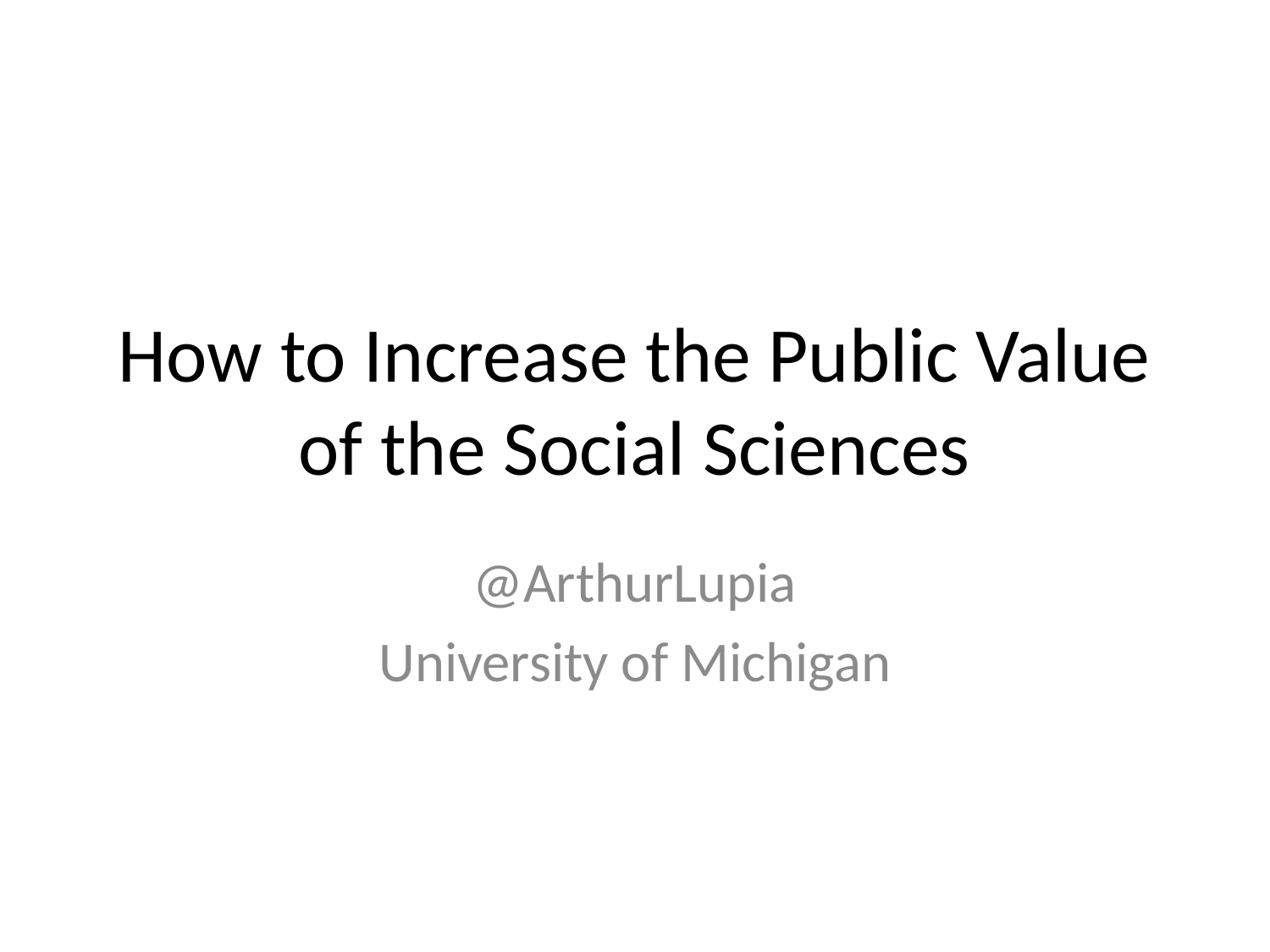

# How to Increase the Public Value of the Social Sciences
@ArthurLupia
University of Michigan